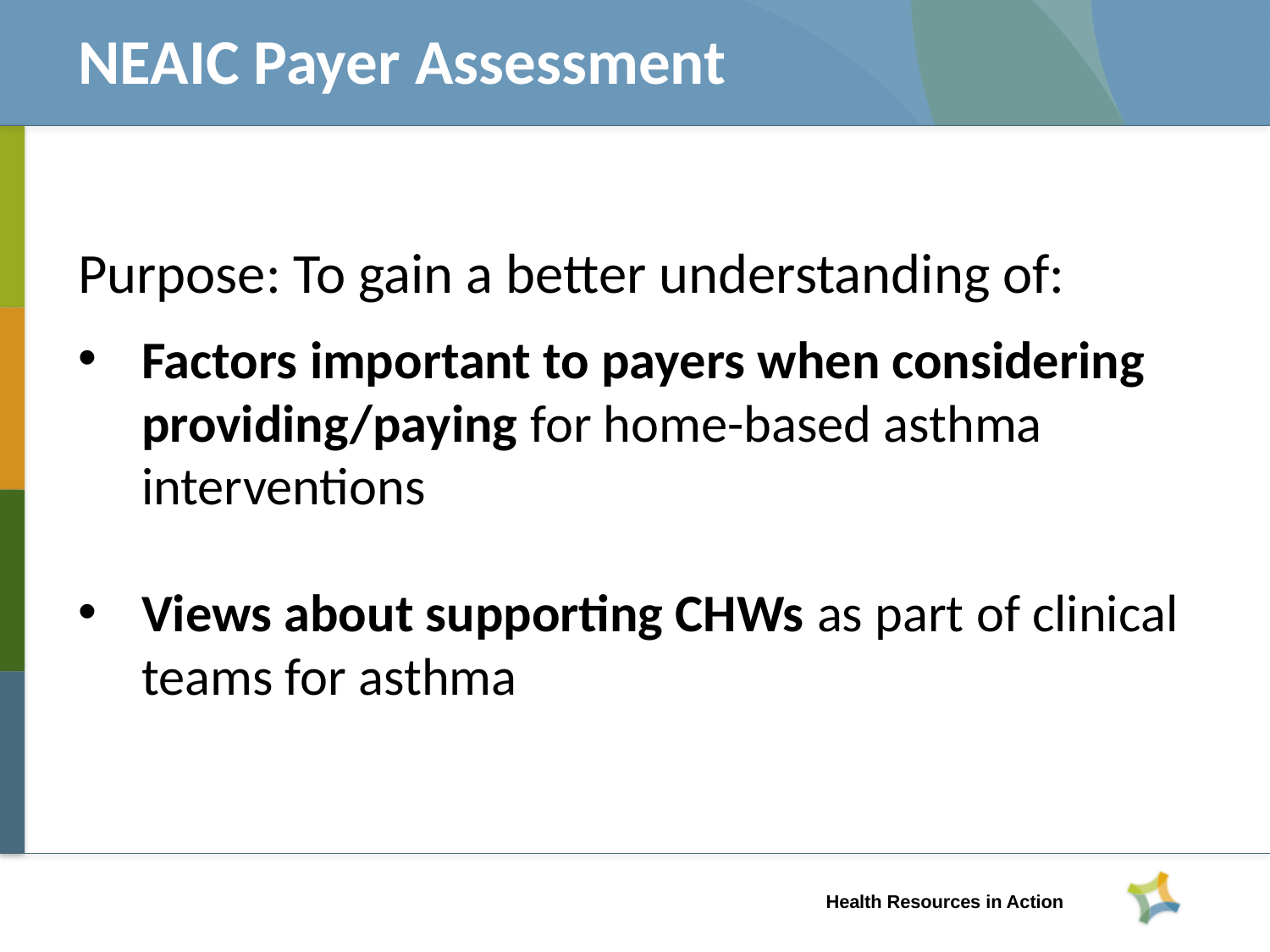

NEAIC Payer Assessment

Purpose: To gain a better understanding of:

Factors important to payers when considering providing/paying for home-based asthma interventions

Views about supporting CHWs as part of clinical teams for asthma

Health Resources in Action